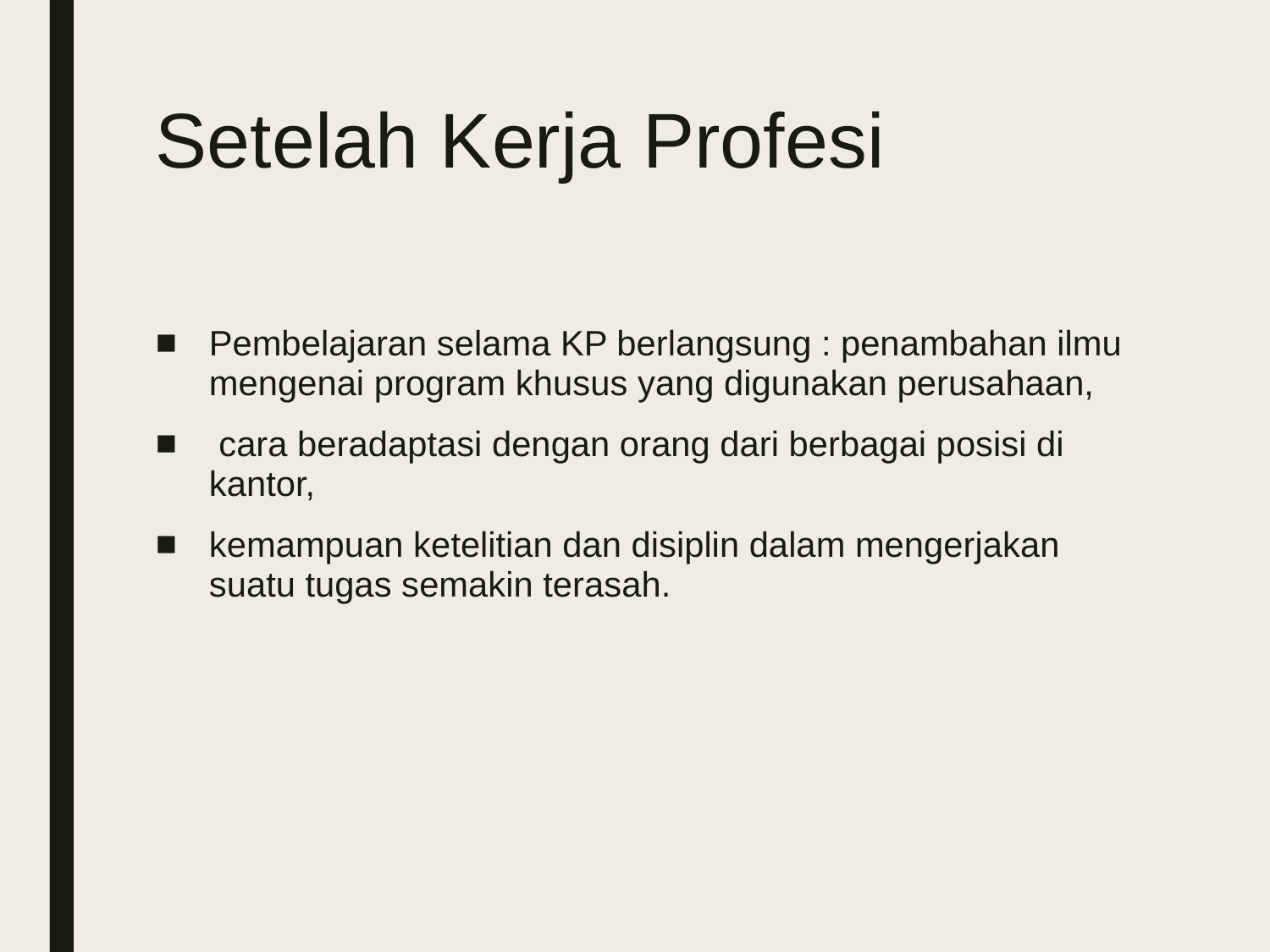

# Setelah Kerja Profesi
Pembelajaran selama KP berlangsung : penambahan ilmu mengenai program khusus yang digunakan perusahaan,
 cara beradaptasi dengan orang dari berbagai posisi di kantor,
kemampuan ketelitian dan disiplin dalam mengerjakan suatu tugas semakin terasah.